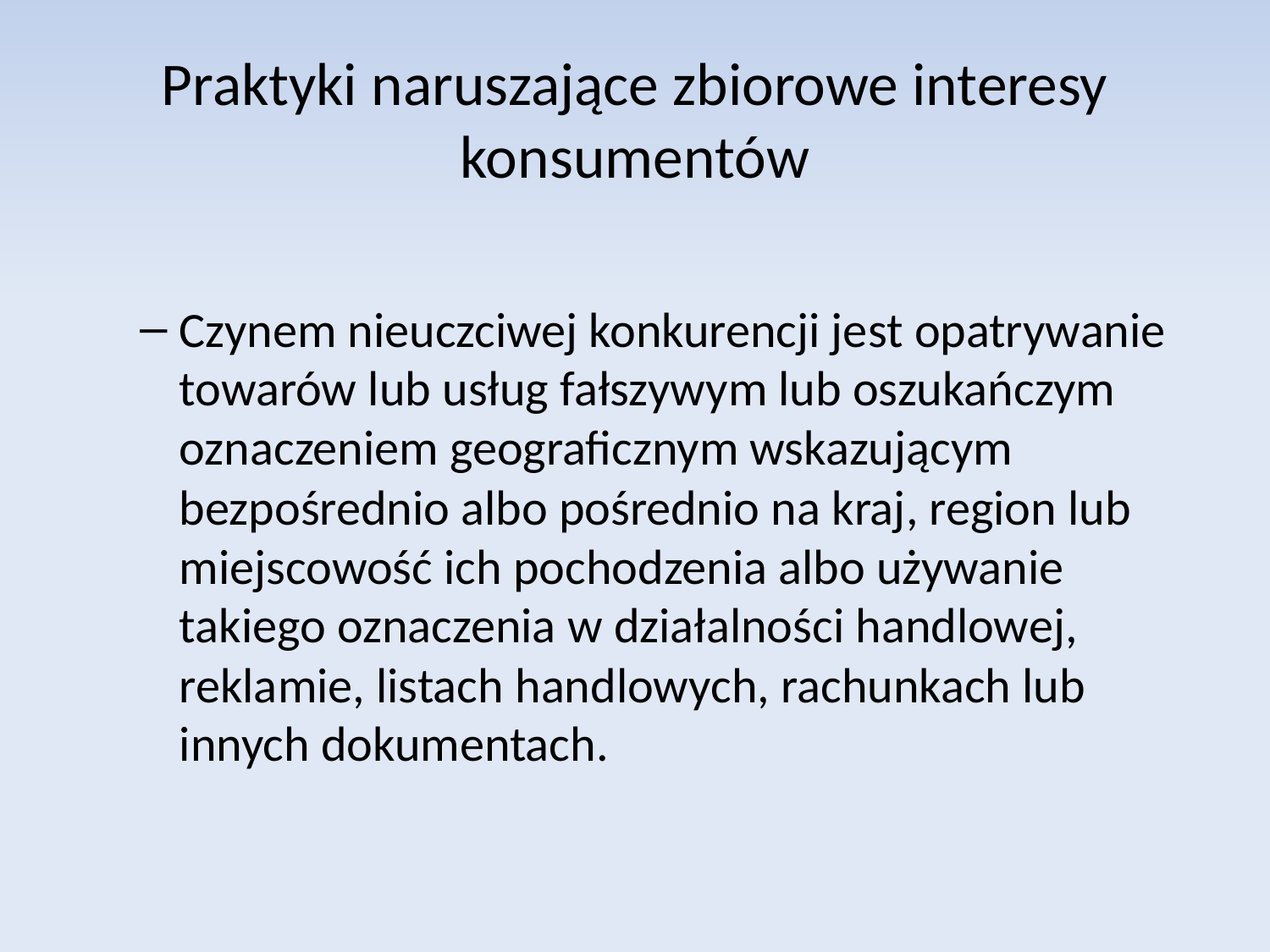

# Praktyki naruszające zbiorowe interesy konsumentów

Czynem nieuczciwej konkurencji jest opatrywanie towarów lub usług fałszywym lub oszukańczym oznaczeniem geograficznym wskazującym bezpośrednio albo pośrednio na kraj, region lub miejscowość ich pochodzenia albo używanie takiego oznaczenia w działalności handlowej, reklamie, listach handlowych, rachunkach lub innych dokumentach.